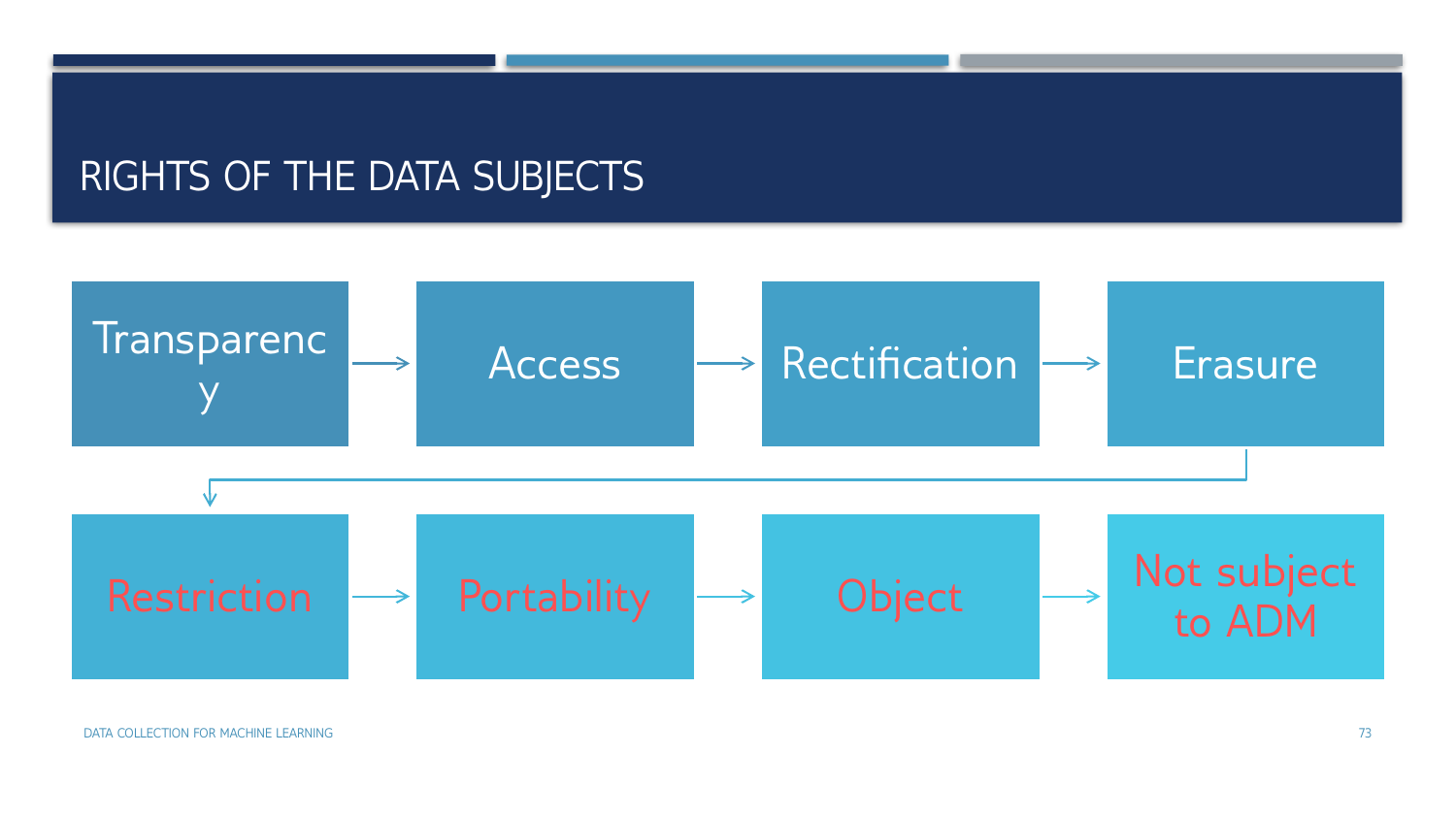

# Rights of the Data Subjects

Transparency

Access

Rectification

Erasure

Restriction

Portability

Object
Not subject to ADM
Data Collection for Machine Learning
73